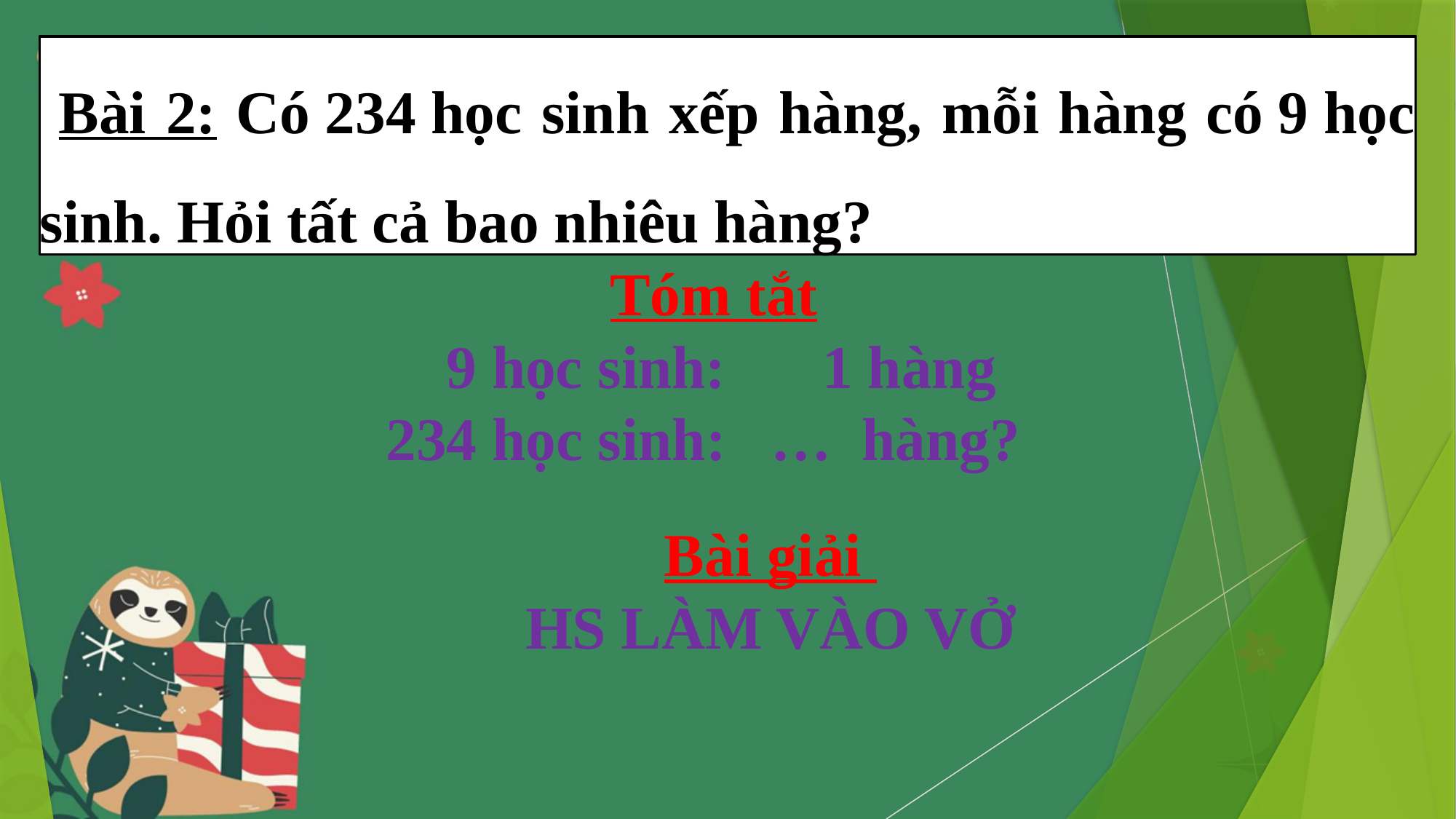

Bài 2: Có 234 học sinh xếp hàng, mỗi hàng có 9 học sinh. Hỏi tất cả bao nhiêu hàng?
Tóm tắt
    9 học sinh: 	1 hàng
234 học sinh:   …  hàng?
Bài giải
HS LÀM VÀO VỞ